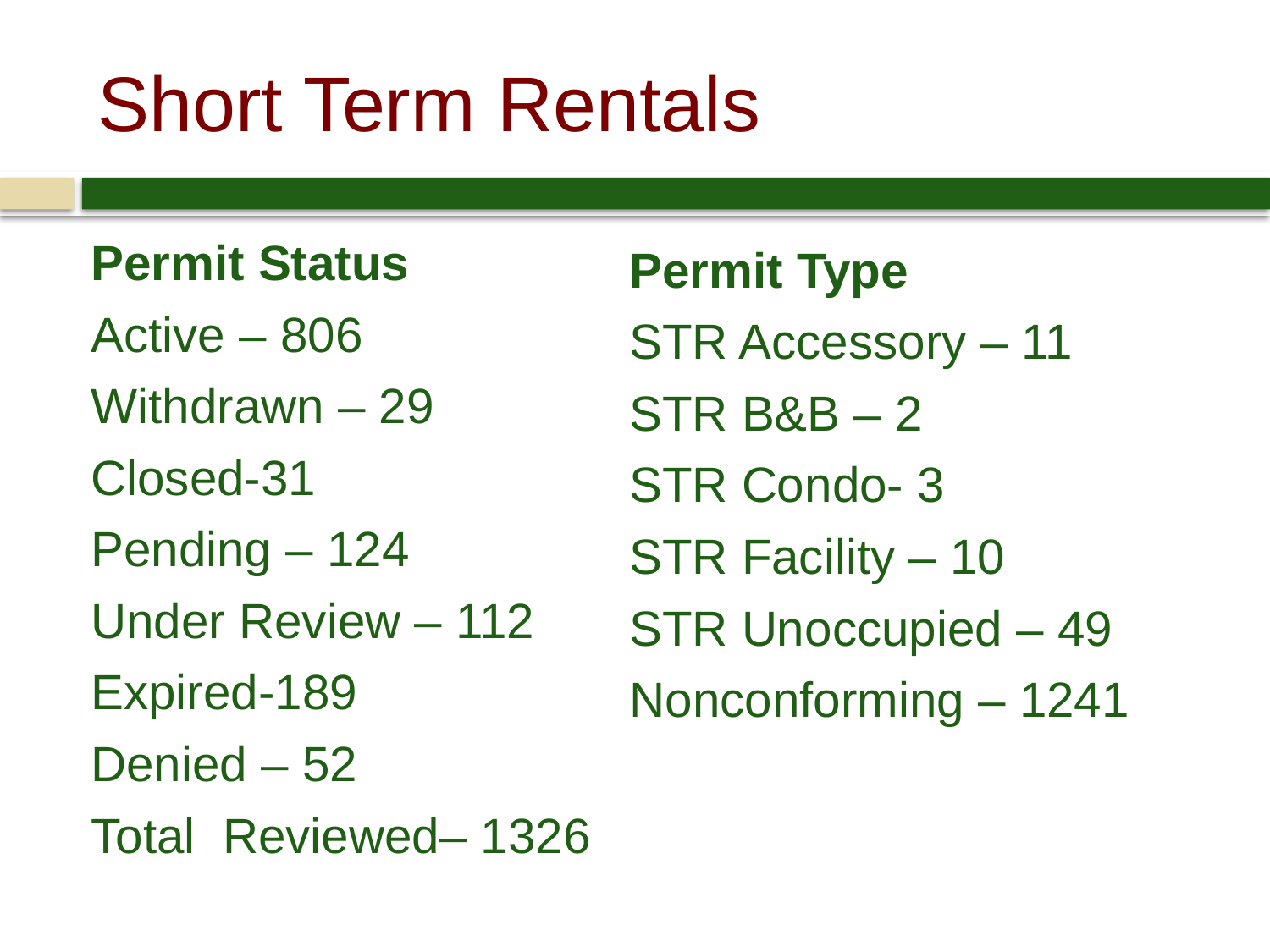

# Short Term Rentals
Permit Status
Active – 806
Withdrawn – 29
Closed-31
Pending – 124
Under Review – 112
Expired-189
Denied – 52
Total  Reviewed– 1326

Permit Type
STR Accessory – 11​
STR B&B – 2​
STR Condo- 3
STR Facility – 10
STR Unoccupied – 49
Nonconforming – 1241